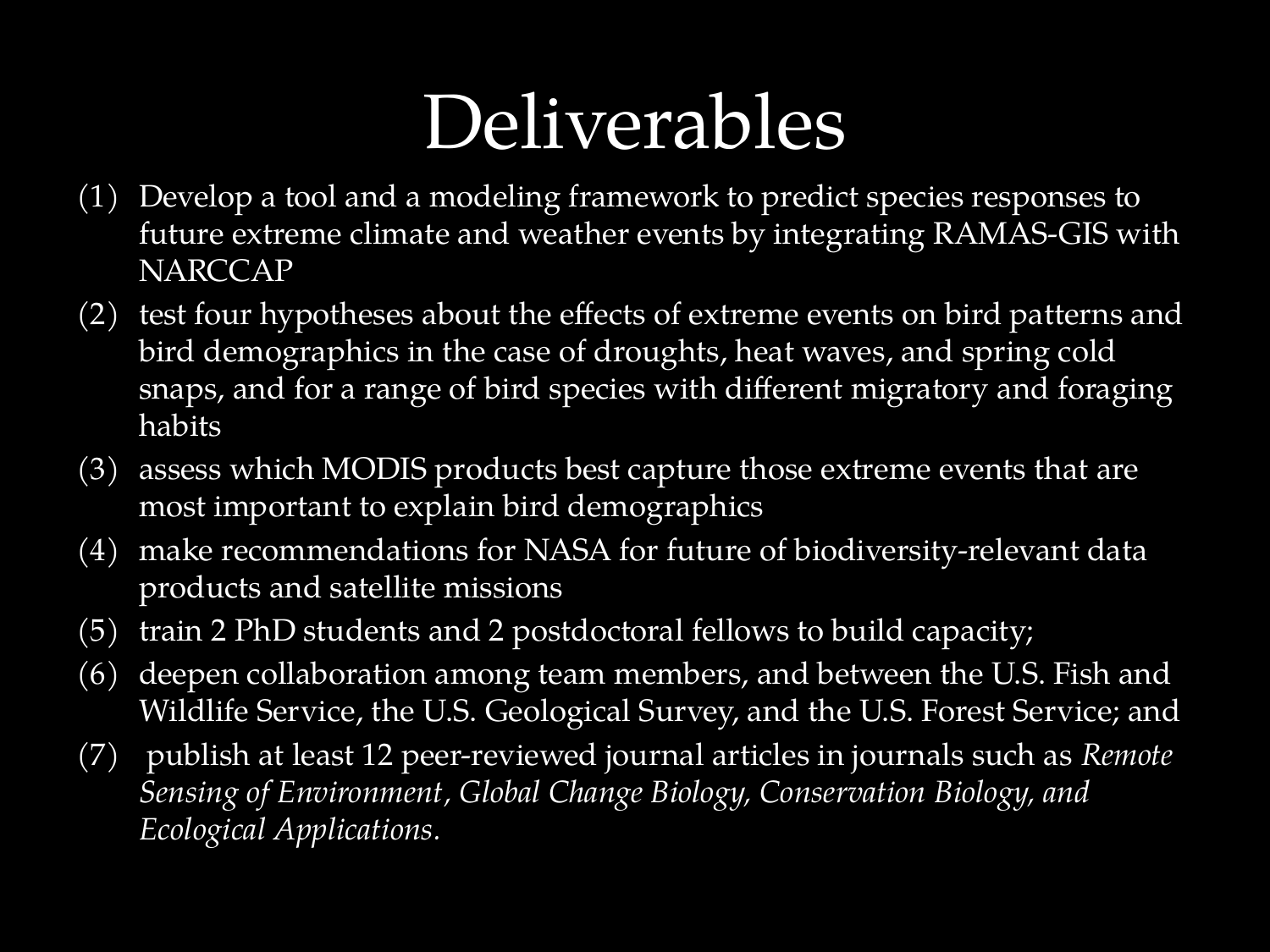

# Deliverables
Develop a tool and a modeling framework to predict species responses to future extreme climate and weather events by integrating RAMAS-GIS with NARCCAP
test four hypotheses about the effects of extreme events on bird patterns and bird demographics in the case of droughts, heat waves, and spring cold snaps, and for a range of bird species with different migratory and foraging habits
assess which MODIS products best capture those extreme events that are most important to explain bird demographics
make recommendations for NASA for future of biodiversity-relevant data products and satellite missions
train 2 PhD students and 2 postdoctoral fellows to build capacity;
deepen collaboration among team members, and between the U.S. Fish and Wildlife Service, the U.S. Geological Survey, and the U.S. Forest Service; and
 publish at least 12 peer-reviewed journal articles in journals such as Remote Sensing of Environment, Global Change Biology, Conservation Biology, and Ecological Applications.